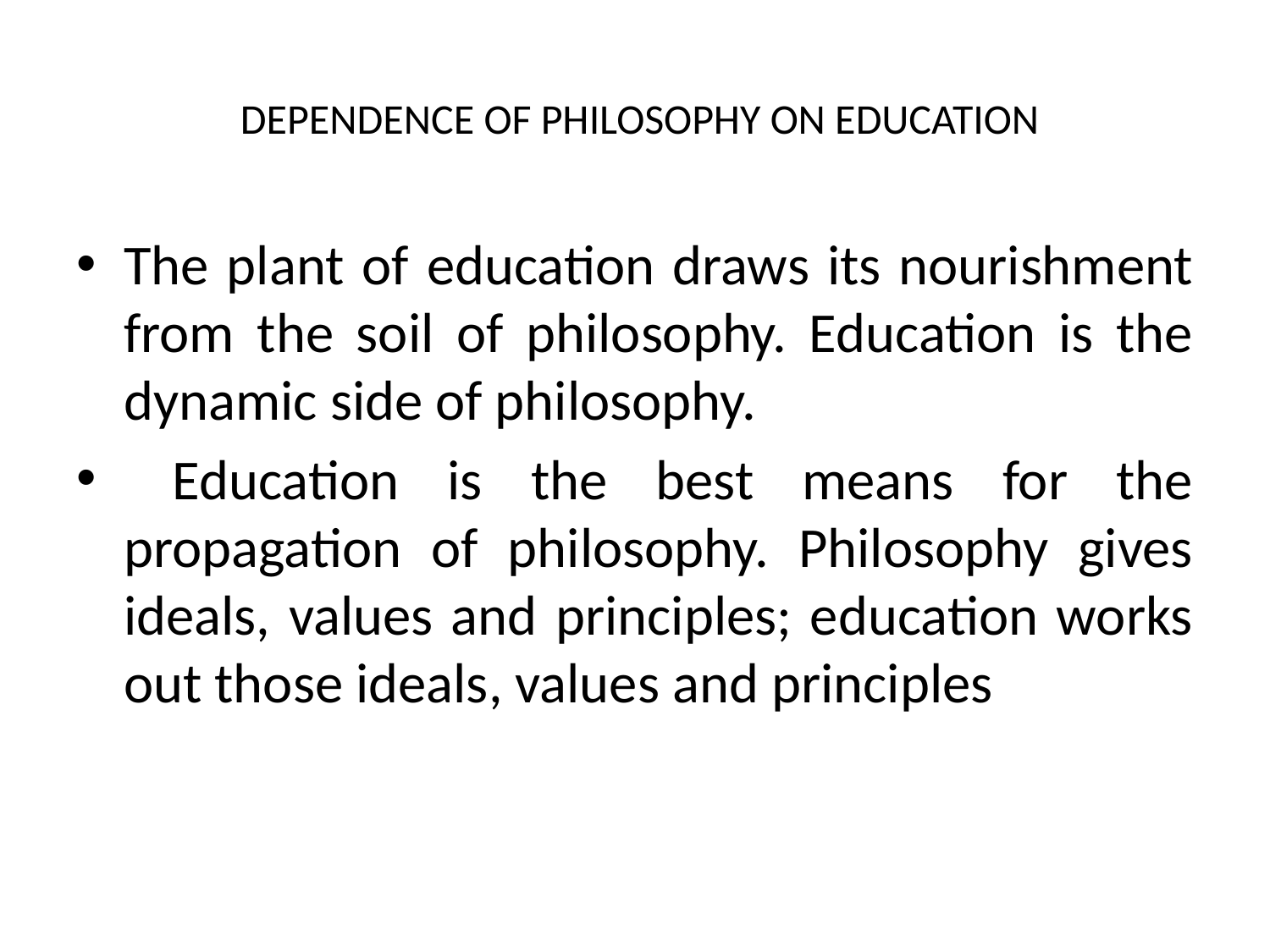

# DEPENDENCE OF PHILOSOPHY ON EDUCATION
The plant of education draws its nourishment from the soil of philosophy. Education is the dynamic side of philosophy.
 Education is the best means for the propagation of philosophy. Philosophy gives ideals, values and principles; education works out those ideals, values and principles